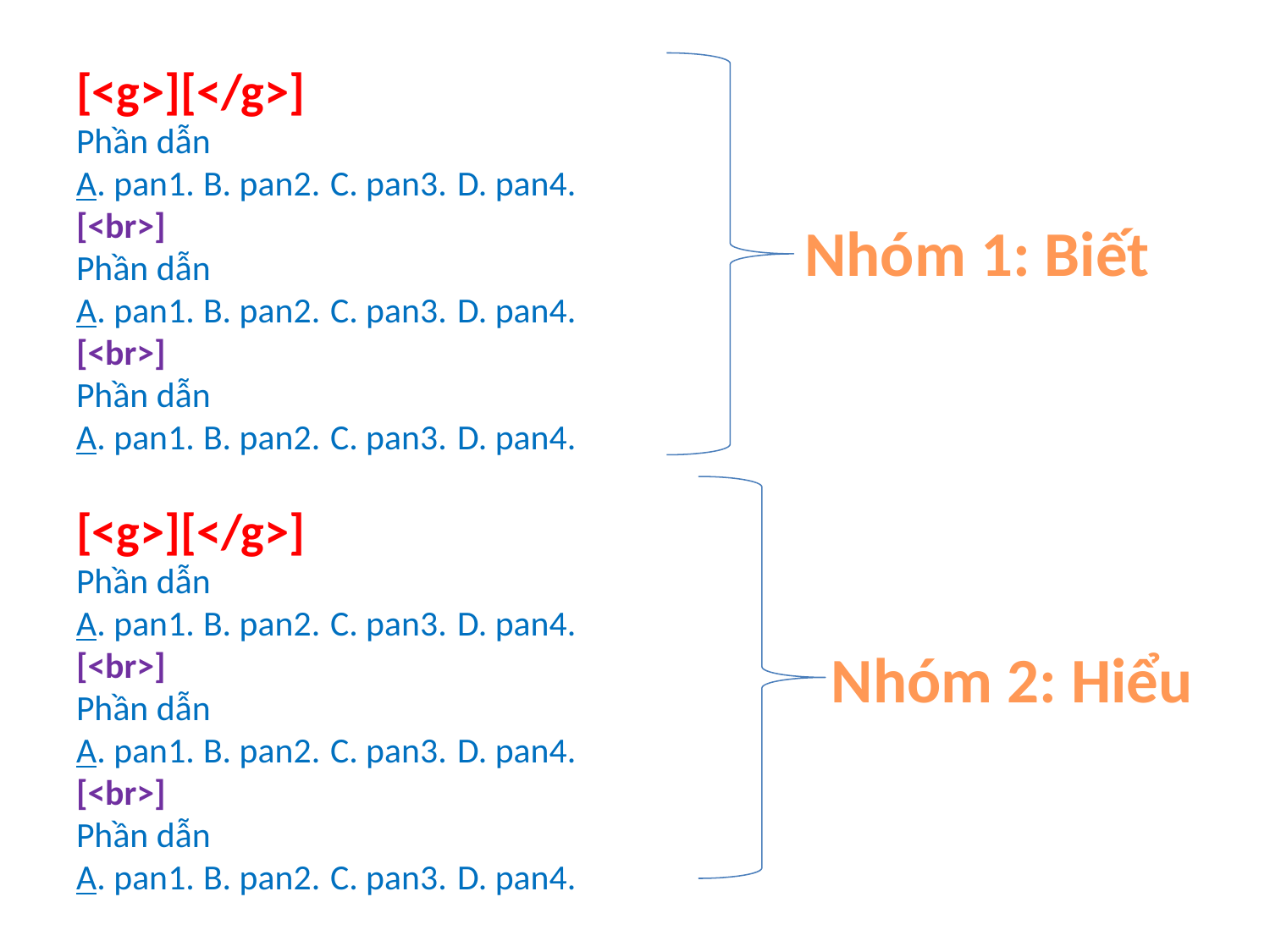

[<g>][</g>]
Phần dẫn
A. pan1.	B. pan2.	C. pan3.	D. pan4.
[<br>]
Phần dẫn
A. pan1.	B. pan2.	C. pan3.	D. pan4.
[<br>]
Phần dẫn
A. pan1.	B. pan2.	C. pan3.	D. pan4.

[<g>][</g>]
Phần dẫn
A. pan1.	B. pan2.	C. pan3.	D. pan4.
[<br>]
Phần dẫn
A. pan1.	B. pan2.	C. pan3.	D. pan4.
[<br>]
Phần dẫn
A. pan1.	B. pan2.	C. pan3.	D. pan4.

Nhóm 1: Biết

Nhóm 2: Hiểu